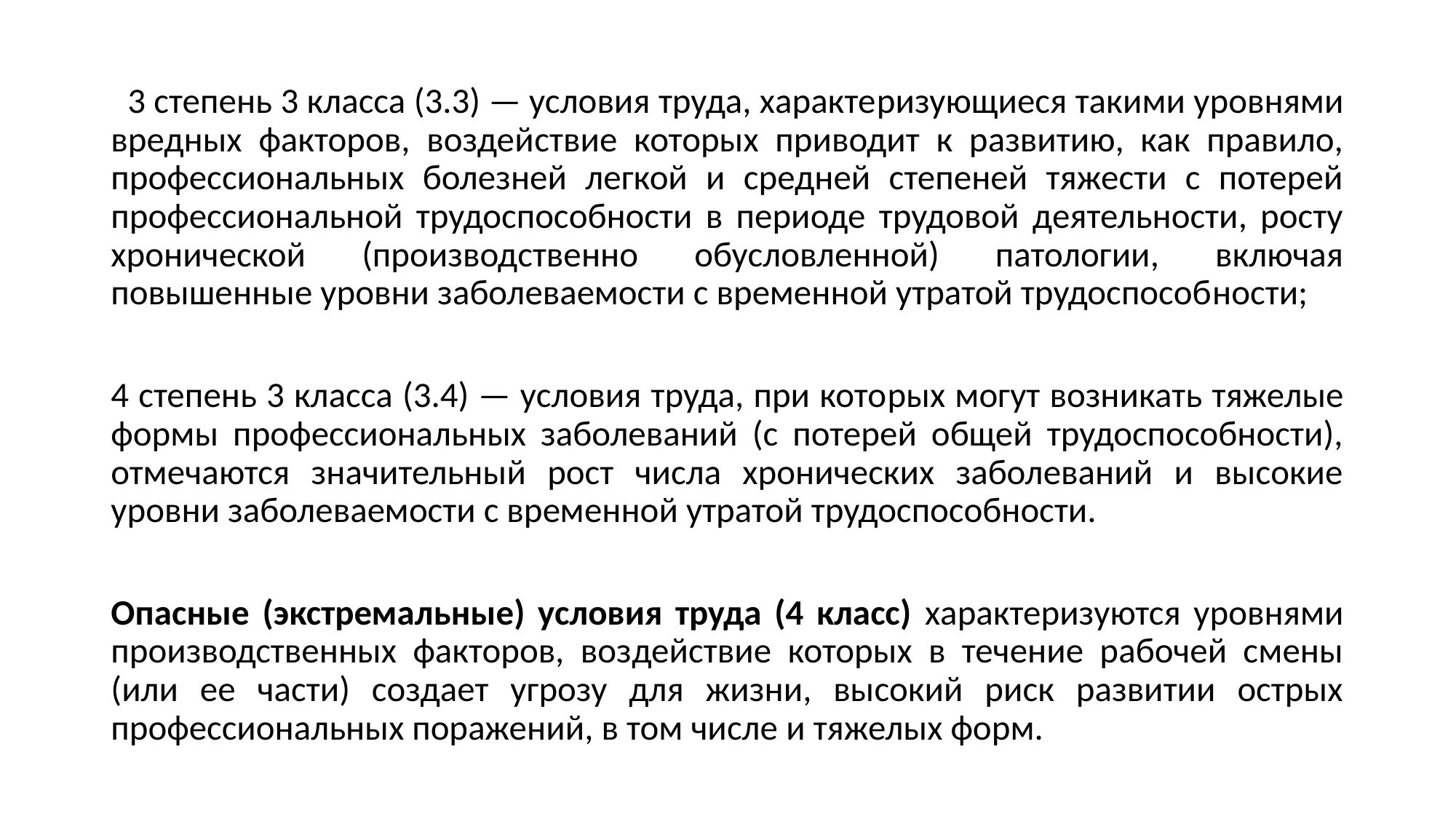

3 степень 3 класса (3.3) — условия труда, характе­ризующиеся такими уровнями вредных факторов, воздей­ствие которых приводит к развитию, как правило, профес­сиональных болезней легкой и средней степеней тяжести с потерей профессиональной трудоспособности в периоде трудовой деятельности, росту хронической (производ­ственно обусловленной) патологии, включая повышенные уровни заболеваемости с временной утратой трудоспособ­ности;

4 степень 3 класса (3.4) — условия труда, при кото­рых могут возникать тяжелые формы профессиональных заболеваний (с потерей общей трудоспособности), отмеча­ются значительный рост числа хронических заболеваний и высокие уровни заболеваемости с временной утратой трудоспособности.

Опасные (экстремальные) условия труда (4 класс) ха­рактеризуются уровнями производственных факторов, воз­действие которых в течение рабочей смены (или ее части) создает угрозу для жизни, высокий риск развитии острых профессиональных поражений, в том числе и тяжелых форм.